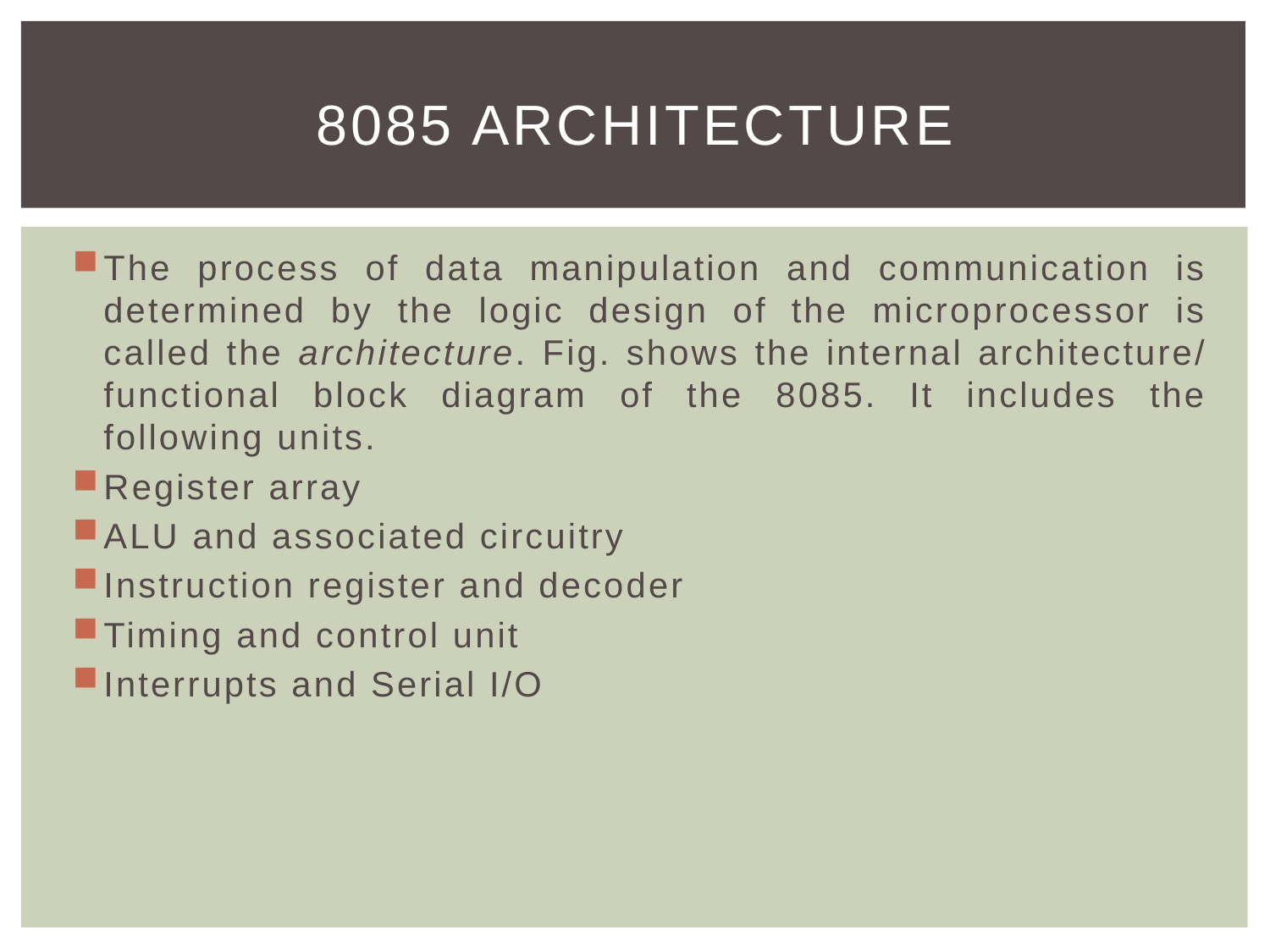

# 8085 ARCHITECTURE
The process of data manipulation and communication is determined by the logic design of the microprocessor is called the architecture. Fig. shows the internal architecture/ functional block diagram of the 8085. It includes the following units.
Register array
ALU and associated circuitry
Instruction register and decoder
Timing and control unit
Interrupts and Serial I/O